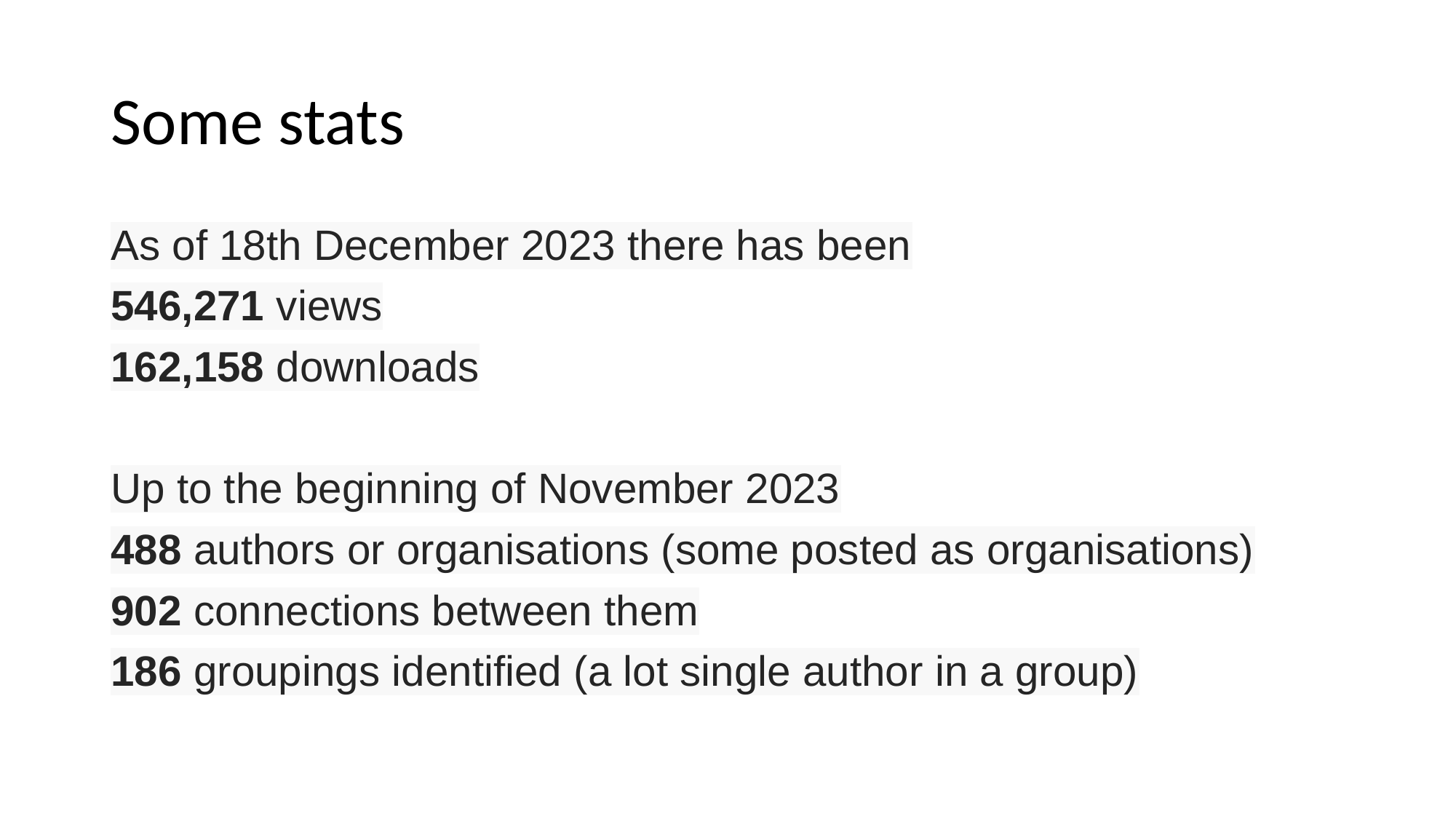

# Some stats
As of 18th December 2023 there has been
546,271 views
162,158 downloads

Up to the beginning of November 2023
488 authors or organisations (some posted as organisations)
902 connections between them
186 groupings identified (a lot single author in a group)